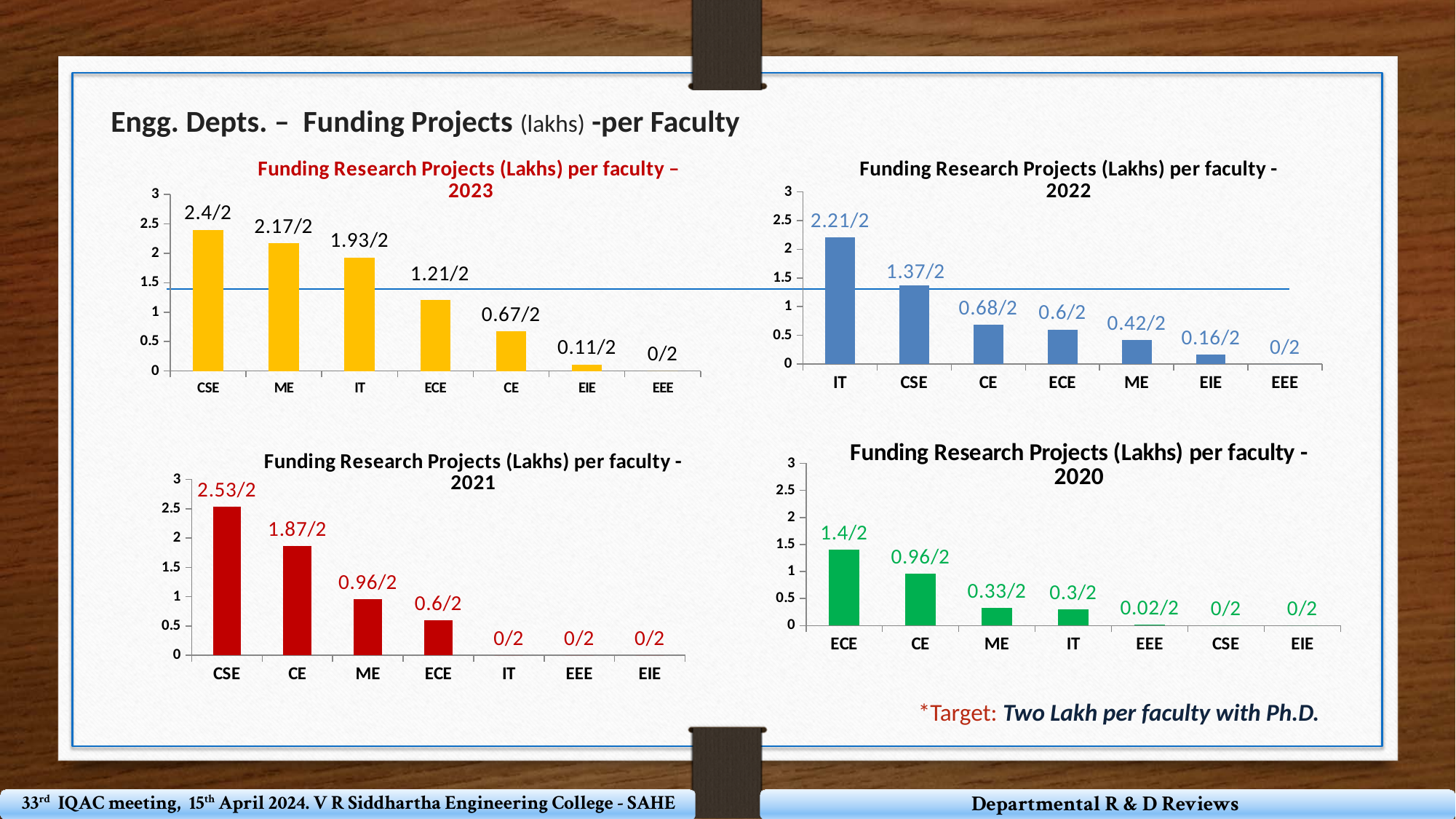

Engg. Depts. –  Funding Projects (lakhs) -per Faculty

### Chart: Funding Research Projects (Lakhs) per faculty - 2022

| Category |  |
|---|---|
| IT | 2.21 |
| CSE | 1.37 |
| CE | 0.68 |
| ECE | 0.6 |
| ME | 0.42 |
| EIE | 0.16 |
| EEE | 0.0 |

### Chart: Funding Research Projects (Lakhs) per faculty –
2023

| Category |  |
|---|---|
| CSE | 2.4 |
| ME | 2.17 |
| IT | 1.93 |
| ECE | 1.21 |
| CE | 0.67 |
| EIE | 0.11 |
| EEE | 0.0 |

### Chart: Funding Research Projects (Lakhs) per faculty - 2020

| Category |  |
|---|---|
| ECE | 1.4 |
| CE | 0.96 |
| ME | 0.33 |
| IT | 0.3 |
| EEE | 0.02 |
| CSE | 0.0 |
| EIE | 0.0 |

### Chart: Funding Research Projects (Lakhs) per faculty - 2021

| Category |  |
|---|---|
| CSE | 2.53 |
| CE | 1.87 |
| ME | 0.96 |
| ECE | 0.6 |
| IT | 0.0 |
| EEE | 0.0 |
| EIE | 0.0 |
*Target: Two Lakh per faculty with Ph.D.
Departmental R & D Reviews

33rd  IQAC meeting,  15th April 2024. V R Siddhartha Engineering College - SAHE